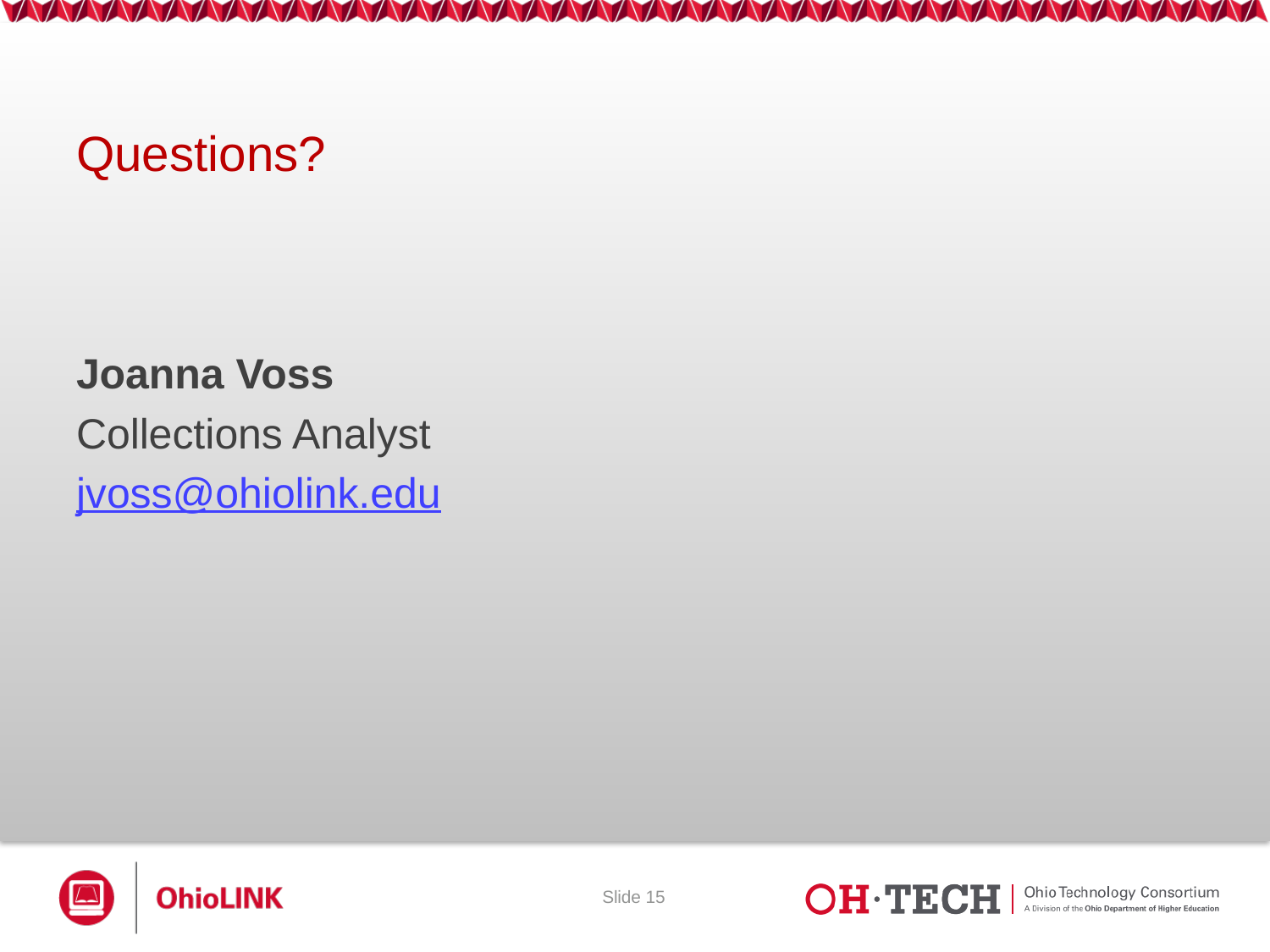

# Questions?

Joanna Voss
Collections Analyst
jvoss@ohiolink.edu